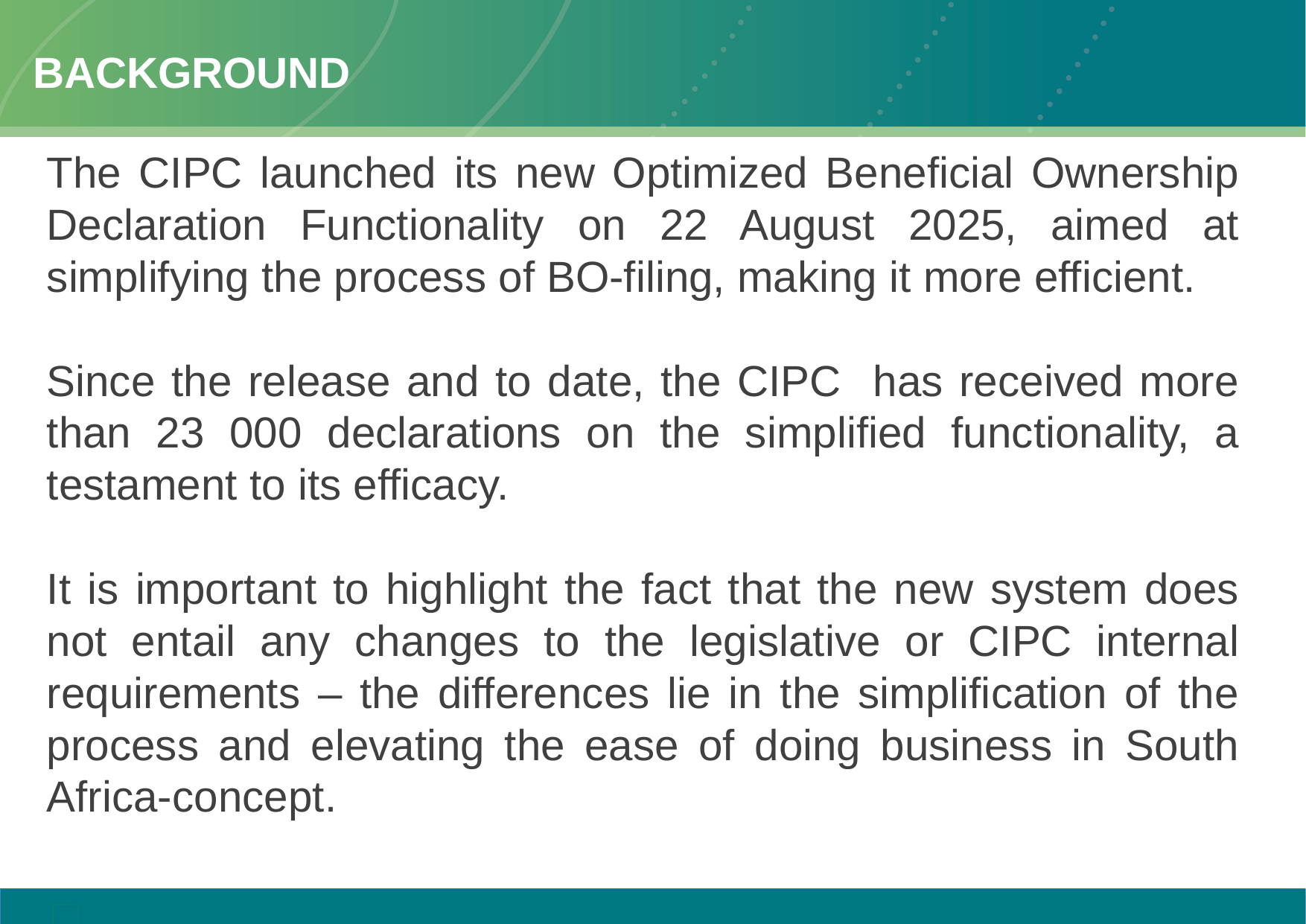

# BACKGROUND
The CIPC launched its new Optimized Beneficial Ownership Declaration Functionality on 22 August 2025, aimed at simplifying the process of BO-filing, making it more efficient.

Since the release and to date, the CIPC  has received more than 23 000 declarations on the simplified functionality, a testament to its efficacy.

It is important to highlight the fact that the new system does not entail any changes to the legislative or CIPC internal requirements – the differences lie in the simplification of the process and elevating the ease of doing business in South Africa-concept.